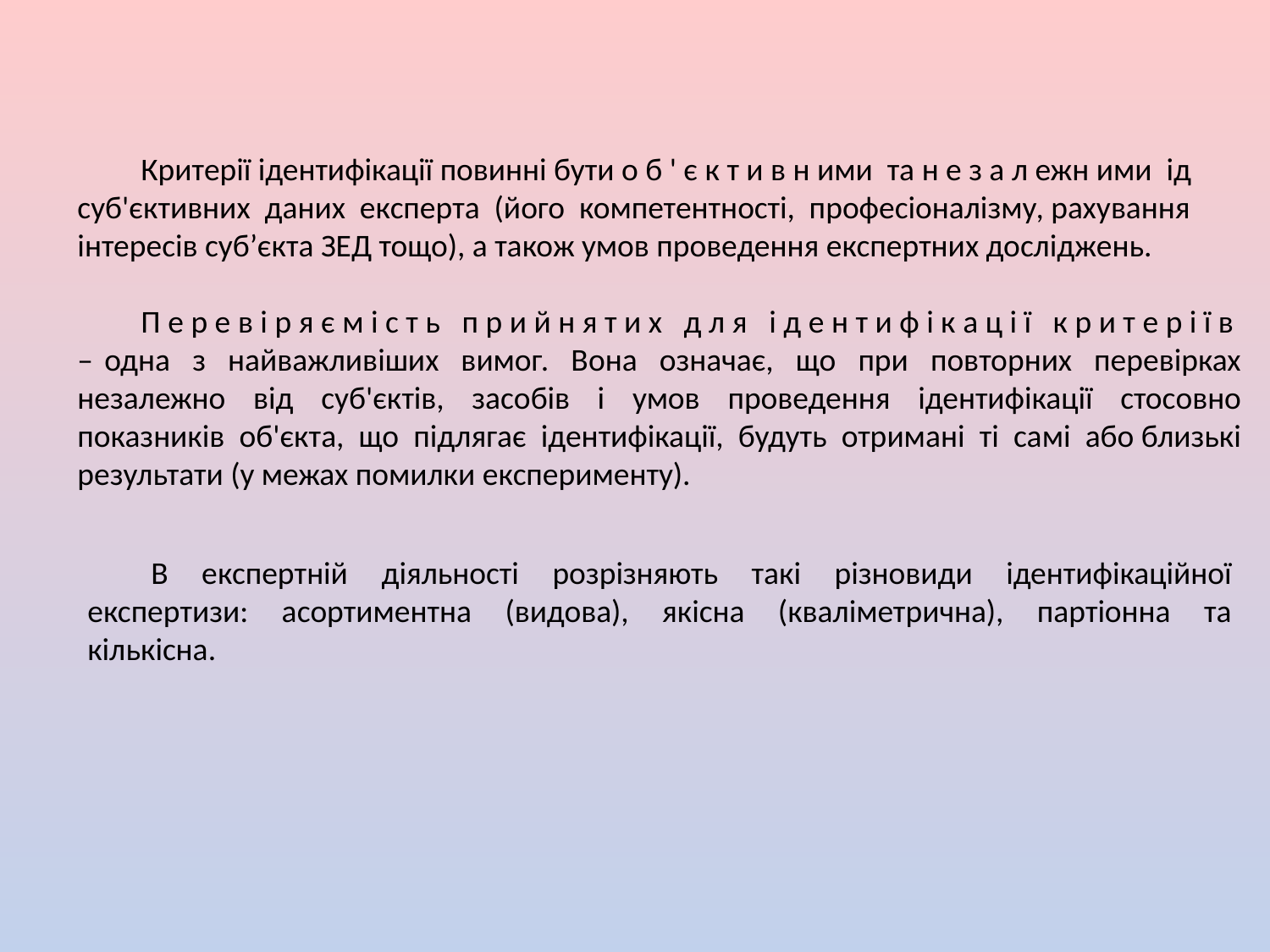

Критерії ідентифікації повинні бути о б ' є к т и в н ими  та н е з а л ежн ими  ід  суб'єктивних  даних  експерта  (його  компетентності,  професіоналізму, рахування інтересів суб’єкта ЗЕД тощо), а також умов проведення експертних досліджень.

П е р е в і р я є м і с т ь   п р и й н я т и х   д л я   і д е н т и ф і к а ц і ї   к р и т е р і ї в  – одна  з  найважливіших  вимог.  Вона  означає,  що  при  повторних  перевірках незалежно  від  суб'єктів,  засобів  і  умов  проведення  ідентифікації  стосовно показників  об'єкта,  що  підлягає  ідентифікації,  будуть  отримані  ті  самі  або близькі результати (у межах помилки експерименту).
В  експертній  діяльності  розрізняють  такі  різновиди  ідентифікаційної експертизи:  асортиментна  (видова),  якісна  (кваліметрична),  партіонна  та кількісна.